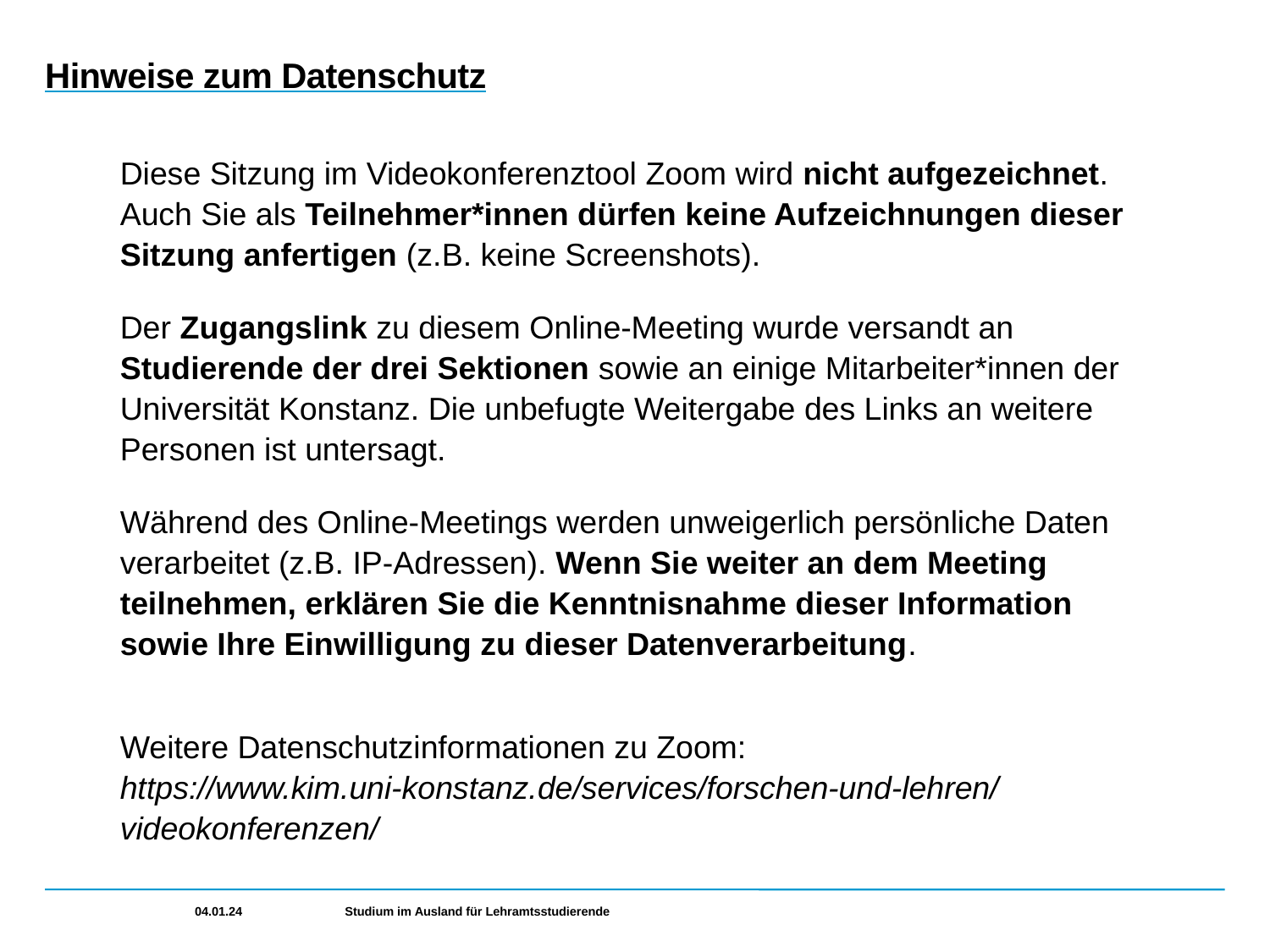

Hinweise zum Datenschutz

Diese Sitzung im Videokonferenztool Zoom wird nicht aufgezeichnet.
Auch Sie als Teilnehmer*innen dürfen keine Aufzeichnungen dieser Sitzung anfertigen (z.B. keine Screenshots).
Der Zugangslink zu diesem Online-Meeting wurde versandt an Studierende der drei Sektionen sowie an einige Mitarbeiter*innen der Universität Konstanz. Die unbefugte Weitergabe des Links an weitere Personen ist untersagt.
Während des Online-Meetings werden unweigerlich persönliche Daten verarbeitet (z.B. IP-Adressen). Wenn Sie weiter an dem Meeting teilnehmen, erklären Sie die Kenntnisnahme dieser Information sowie Ihre Einwilligung zu dieser Datenverarbeitung.

Weitere Datenschutzinformationen zu Zoom:
https://www.kim.uni-konstanz.de/services/forschen-und-lehren/videokonferenzen/
04.01.24
Studium im Ausland für Lehramtsstudierende